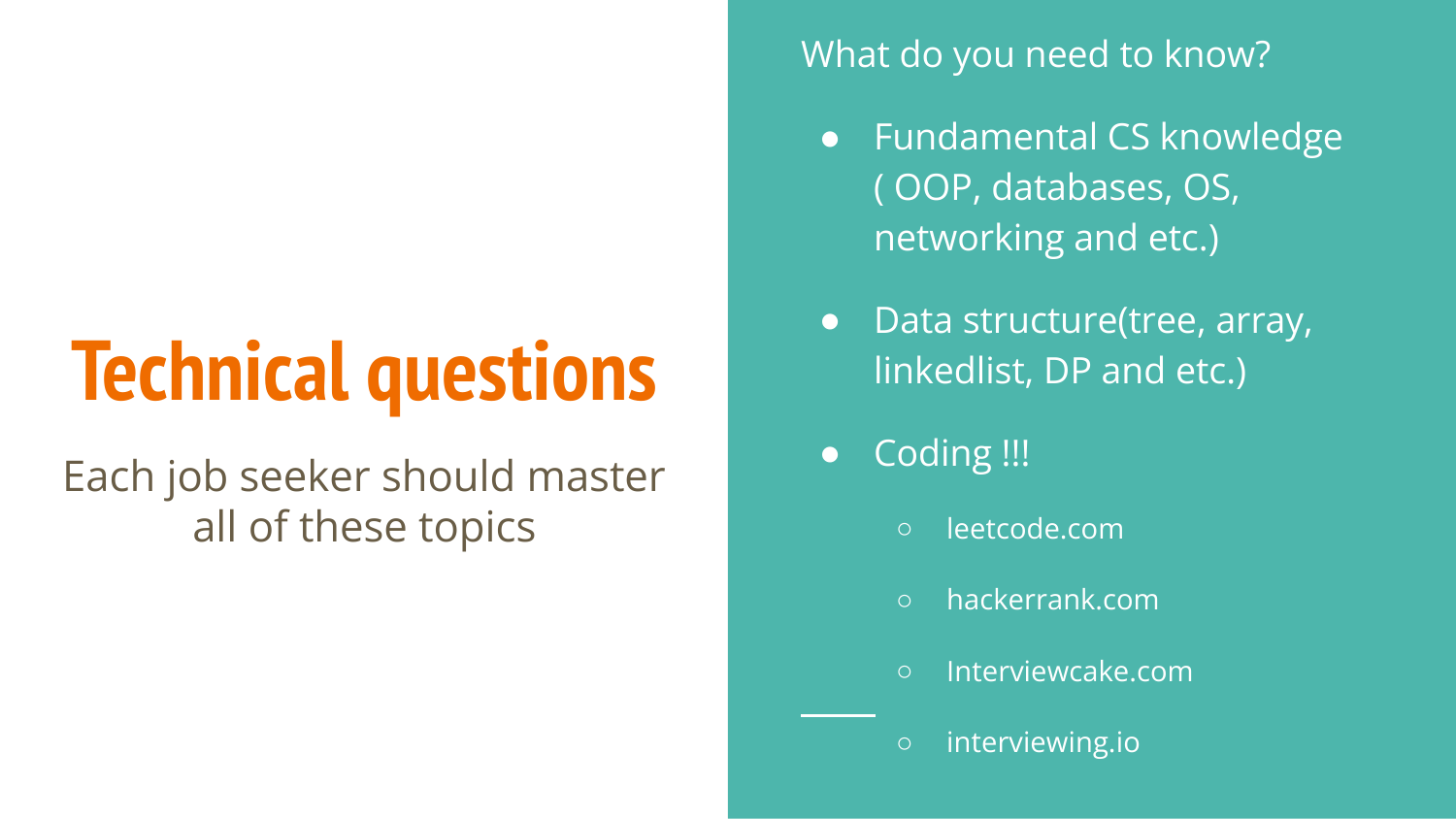

What do you need to know?
Fundamental CS knowledge ( OOP, databases, OS, networking and etc.)
Data structure(tree, array, linkedlist, DP and etc.)
Coding !!!
leetcode.com
hackerrank.com
Interviewcake.com
interviewing.io
# Technical questions
Each job seeker should master all of these topics